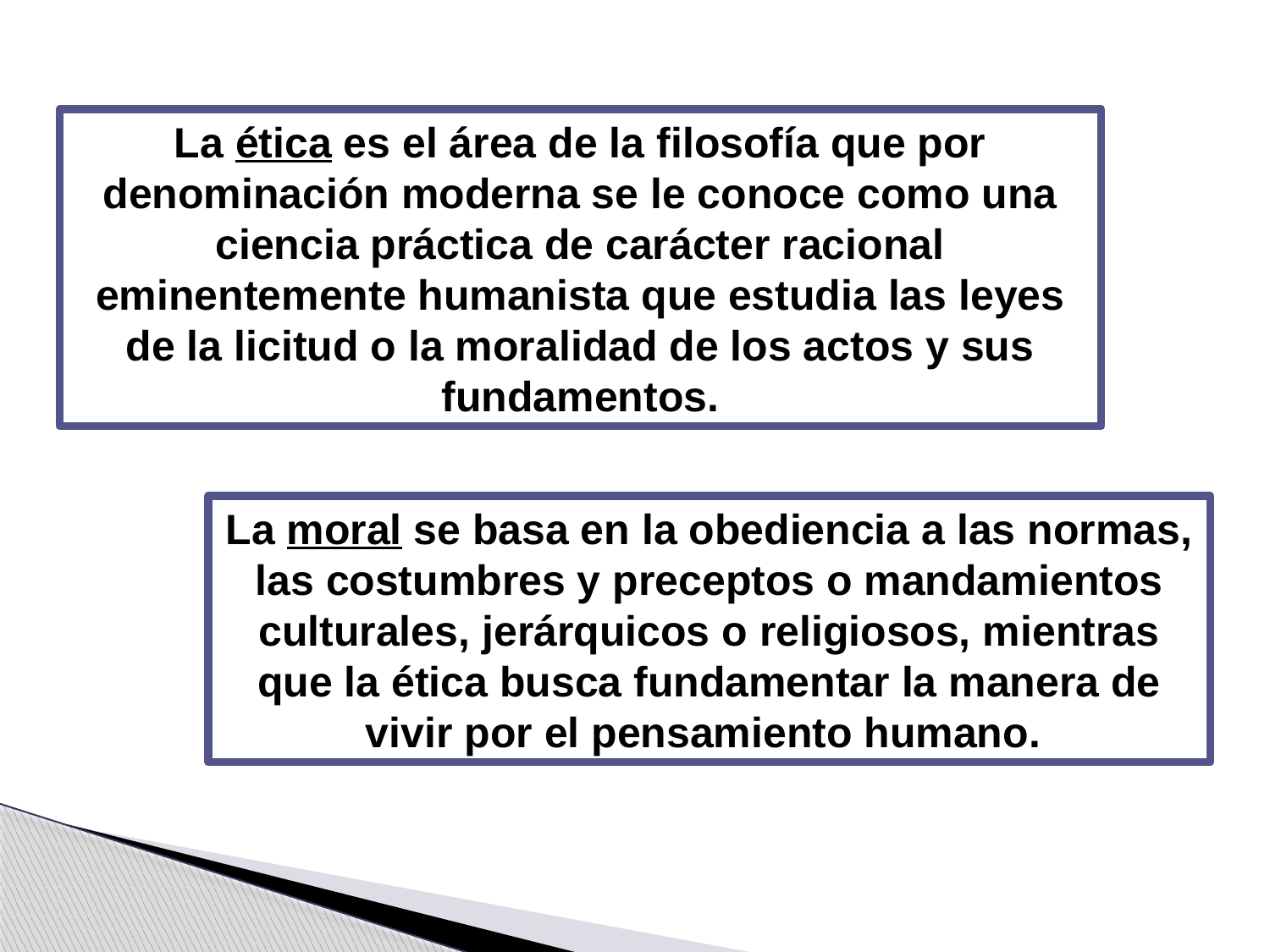

La ética es el área de la filosofía que por denominación moderna se le conoce como una ciencia práctica de carácter racional eminentemente humanista que estudia las leyes de la licitud o la moralidad de los actos y sus fundamentos.

La moral se basa en la obediencia a las normas, las costumbres y preceptos o mandamientos culturales, jerárquicos o religiosos, mientras que la ética busca fundamentar la manera de vivir por el pensamiento humano.